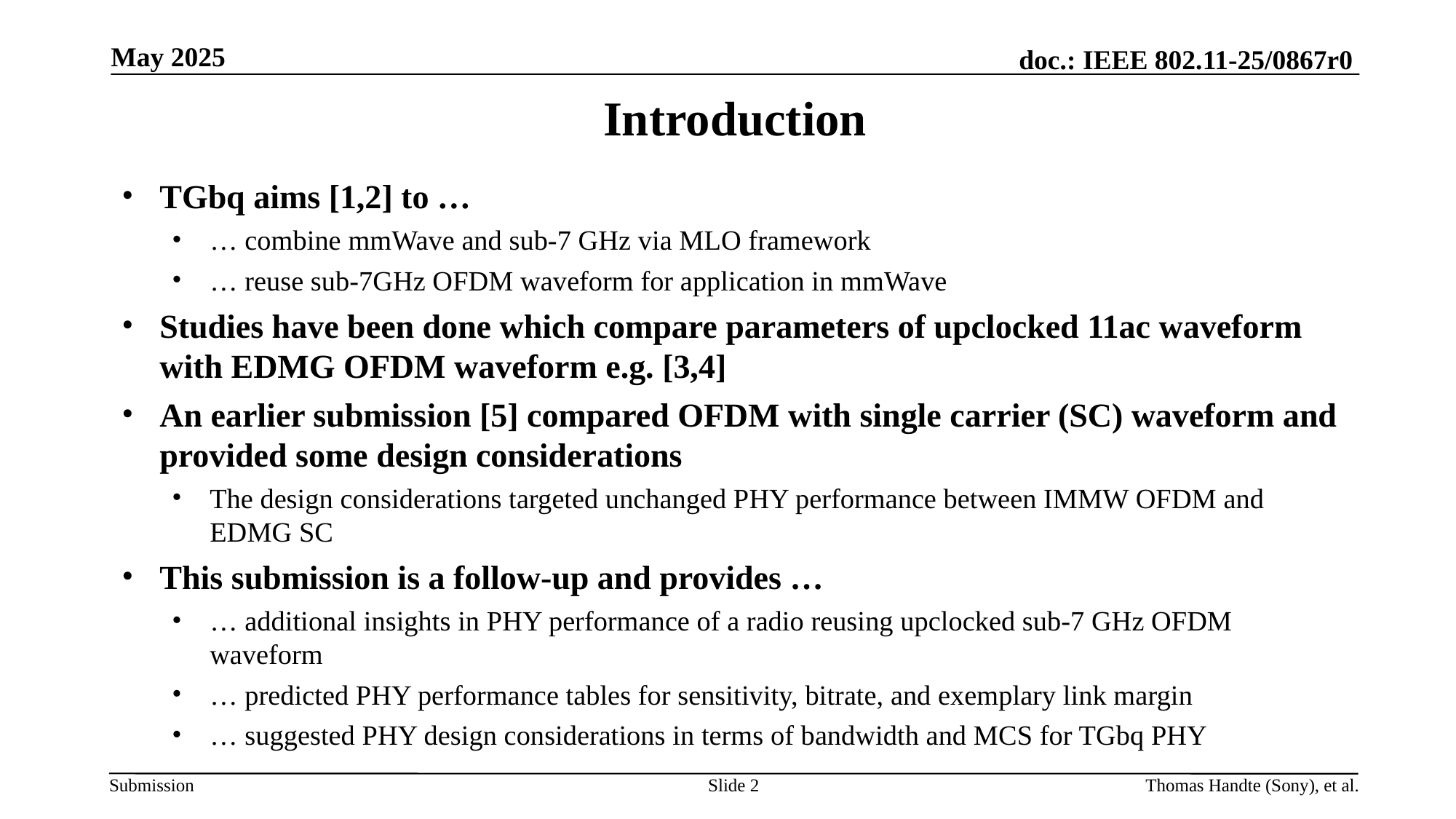

May 2025
# Introduction
TGbq aims [1,2] to …
… combine mmWave and sub-7 GHz via MLO framework
… reuse sub-7GHz OFDM waveform for application in mmWave
Studies have been done which compare parameters of upclocked 11ac waveform with EDMG OFDM waveform e.g. [3,4]
An earlier submission [5] compared OFDM with single carrier (SC) waveform and provided some design considerations
The design considerations targeted unchanged PHY performance between IMMW OFDM and EDMG SC
This submission is a follow-up and provides …
… additional insights in PHY performance of a radio reusing upclocked sub-7 GHz OFDM waveform
… predicted PHY performance tables for sensitivity, bitrate, and exemplary link margin
… suggested PHY design considerations in terms of bandwidth and MCS for TGbq PHY

Slide 2
Thomas Handte (Sony), et al.